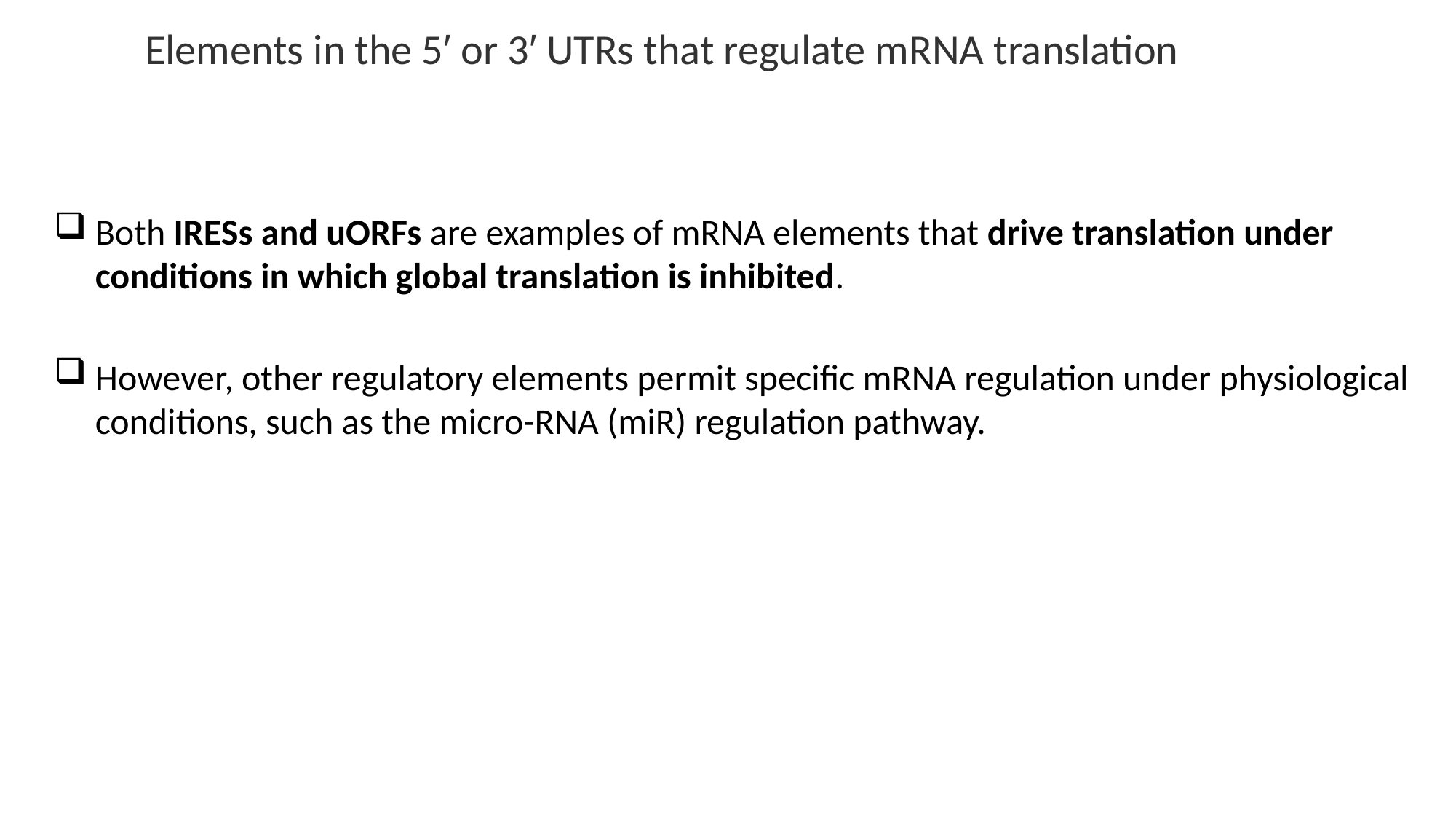

Elements in the 5′ or 3′ UTRs that regulate mRNA translation
Both IRESs and uORFs are examples of mRNA elements that drive translation under conditions in which global translation is inhibited.

However, other regulatory elements permit specific mRNA regulation under physiological conditions, such as the micro-RNA (miR) regulation pathway.